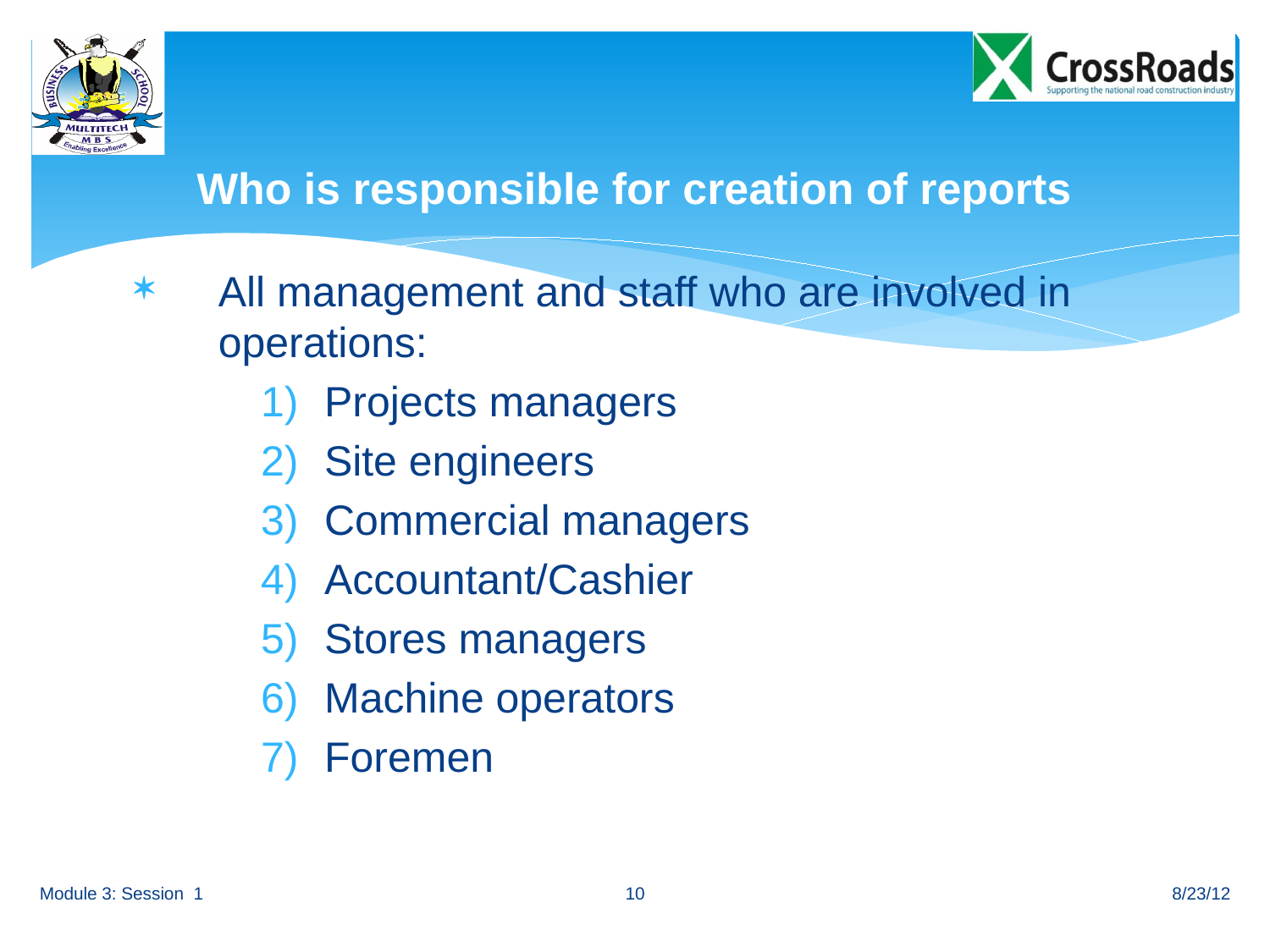

# Who is responsible for creation of reports
All management and staff who are involved in operations:
Projects managers
Site engineers
Commercial managers
Accountant/Cashier
Stores managers
Machine operators
Foremen
10
Module 3: Session  1
8/23/12